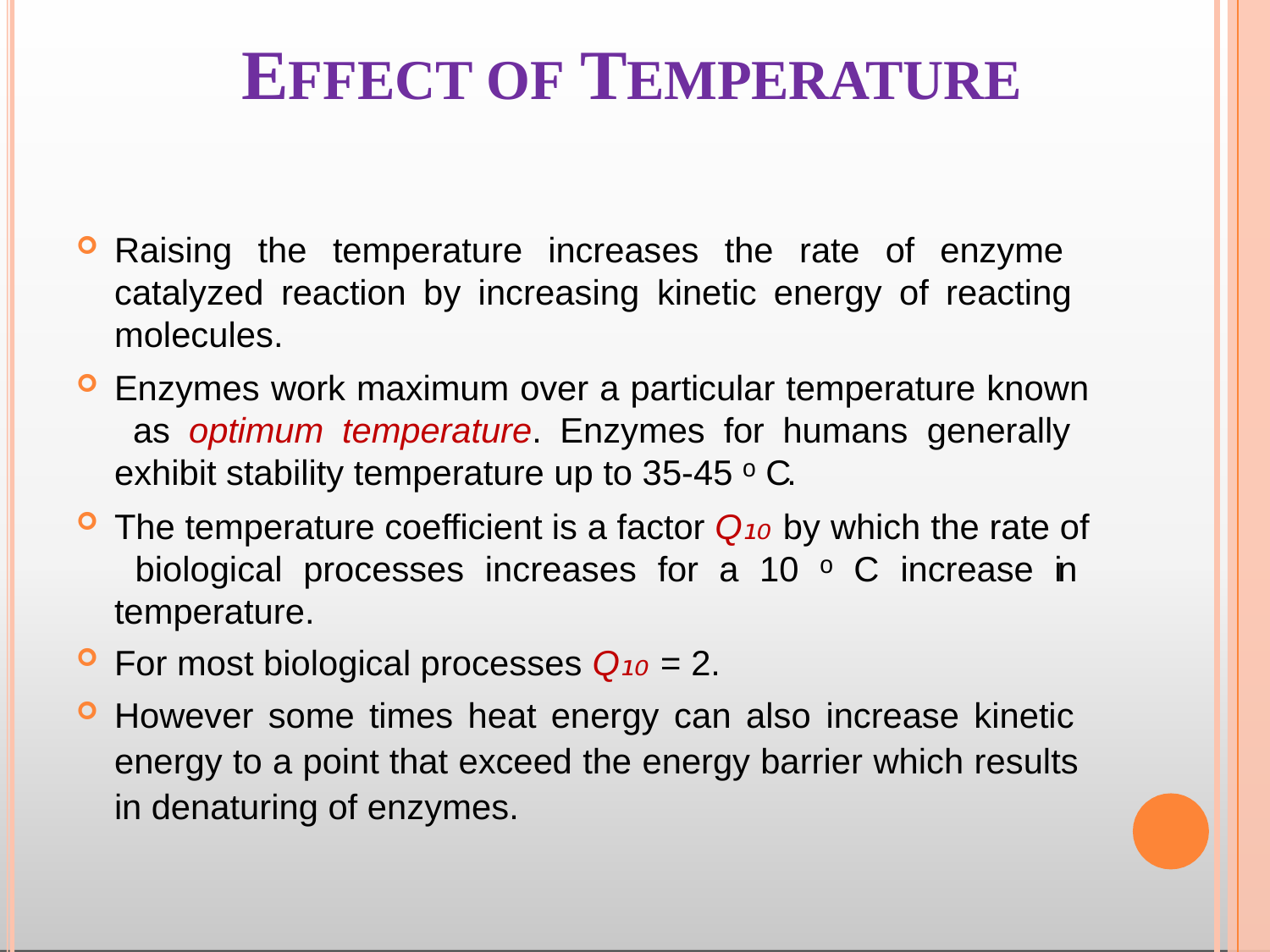

# EFFECT OF TEMPERATURE
Raising the temperature increases the rate of enzyme  catalyzed reaction by increasing kinetic energy of reacting  molecules.
Enzymes work maximum over a particular temperature known  as optimum temperature. Enzymes for humans generally  exhibit stability temperature up to 35-45 ᵒ C.
The temperature coefficient is a factor Q₁₀ by which the rate of  biological processes increases for a 10 ᵒ C increase in  temperature.
For most biological processes Q₁₀ = 2.
However some times heat energy can also increase kinetic  energy to a point that exceed the energy barrier which results  in denaturing of enzymes.